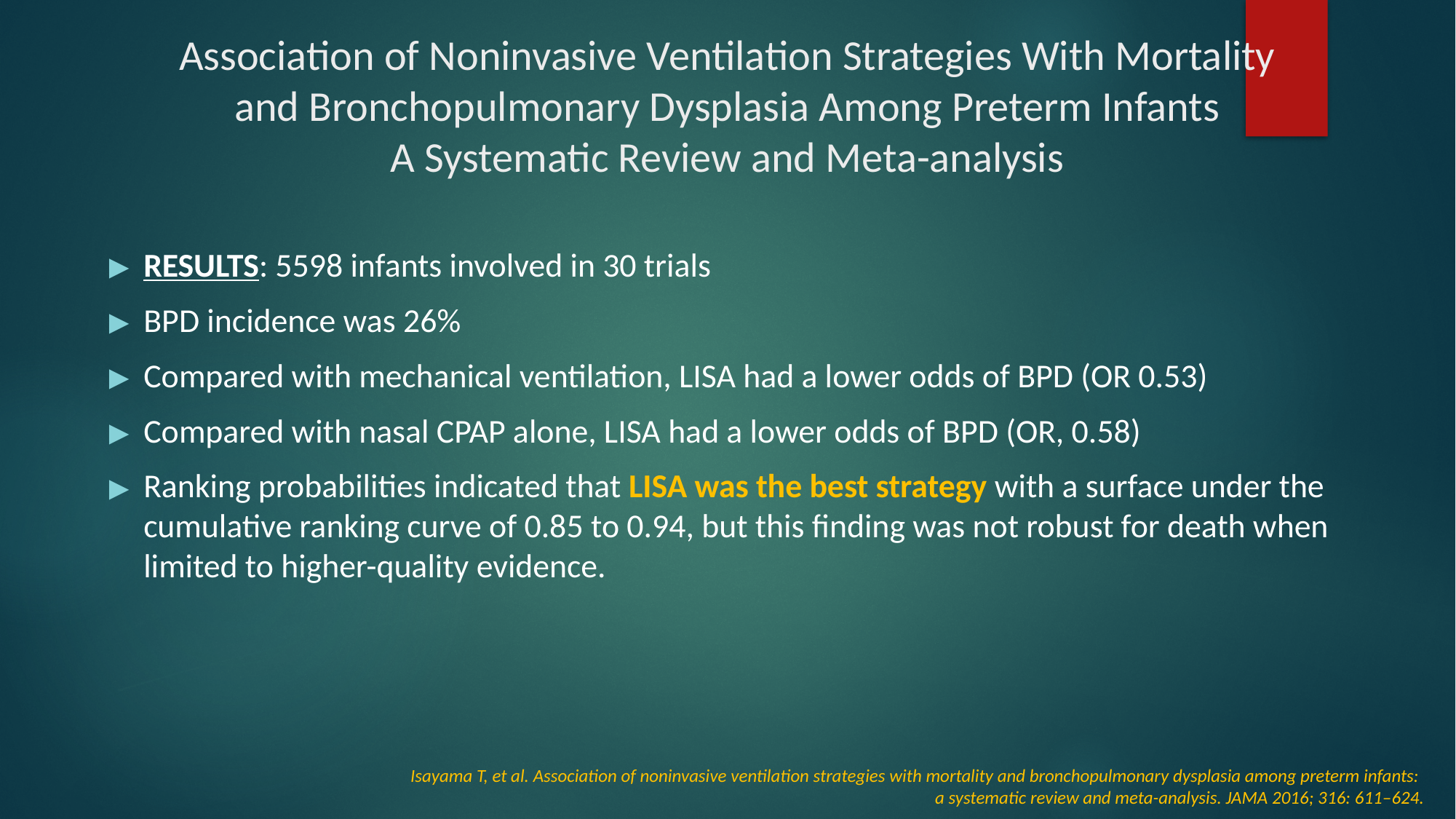

Association of Noninvasive Ventilation Strategies With Mortality
and Bronchopulmonary Dysplasia Among Preterm Infants
A Systematic Review and Meta-analysis
RESULTS: 5598 infants involved in 30 trials
BPD incidence was 26%
Compared with mechanical ventilation, LISA had a lower odds of BPD (OR 0.53)
Compared with nasal CPAP alone, LISA had a lower odds of BPD (OR, 0.58)
Ranking probabilities indicated that LISA was the best strategy with a surface under the cumulative ranking curve of 0.85 to 0.94, but this finding was not robust for death when limited to higher-quality evidence.
Isayama T, et al. Association of noninvasive ventilation strategies with mortality and bronchopulmonary dysplasia among preterm infants:
a systematic review and meta-analysis. JAMA 2016; 316: 611–624.